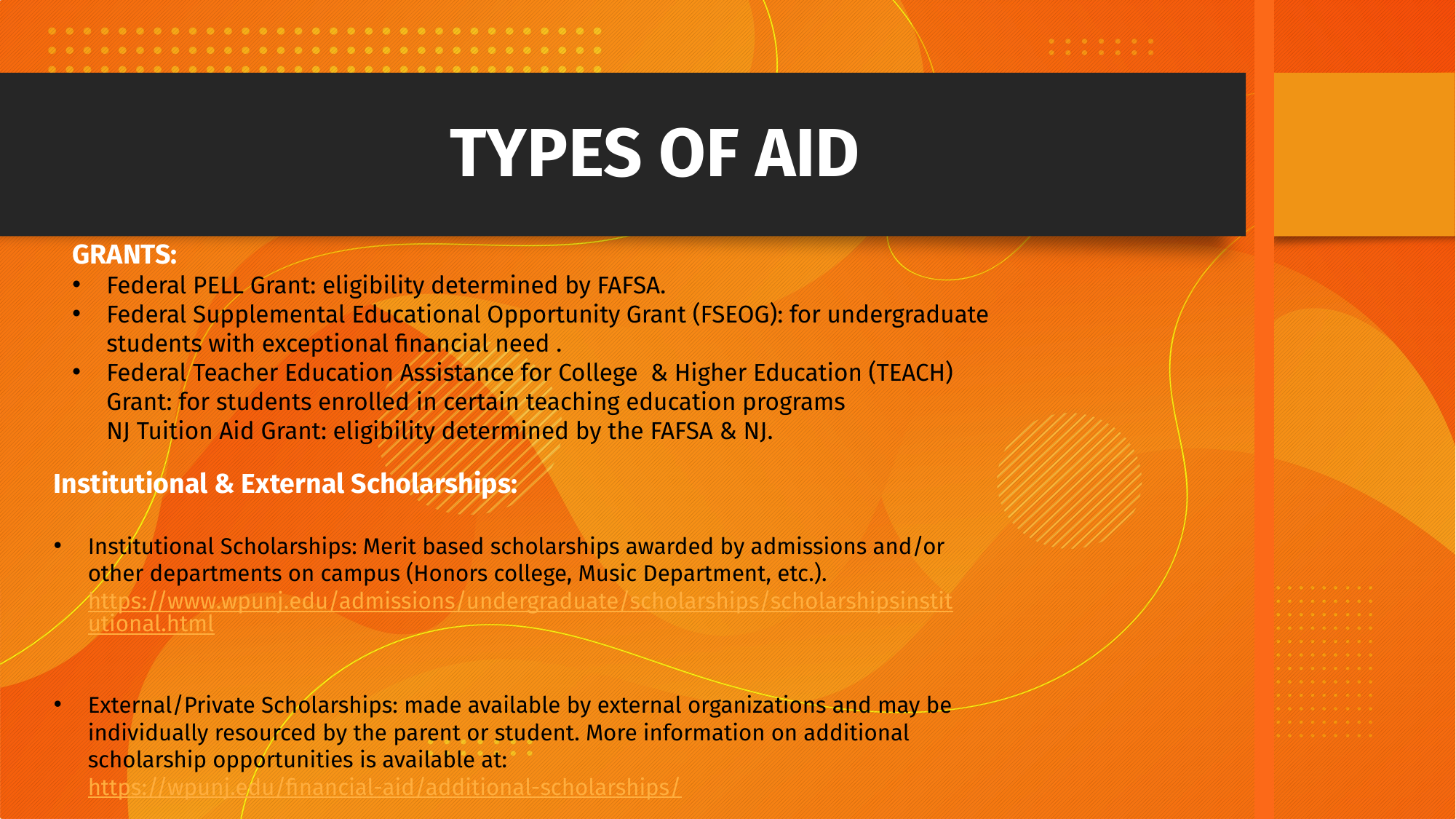

# TYPES OF AID
GRANTS:
Federal PELL Grant: eligibility determined by FAFSA.
Federal Supplemental Educational Opportunity Grant (FSEOG): for undergraduate students with exceptional financial need .
Federal Teacher Education Assistance for College  & Higher Education (TEACH) Grant: for students enrolled in certain teaching education programs
NJ Tuition Aid Grant: eligibility determined by the FAFSA & NJ.

Institutional & External Scholarships:

Institutional Scholarships: Merit based scholarships awarded by admissions and/or other departments on campus (Honors college, Music Department, etc.).
https://www.wpunj.edu/admissions/undergraduate/scholarships/scholarshipsinstitutional.html
External/Private Scholarships: made available by external organizations and may be individually resourced by the parent or student. More information on additional scholarship opportunities is available at:
https://wpunj.edu/financial-aid/additional-scholarships/